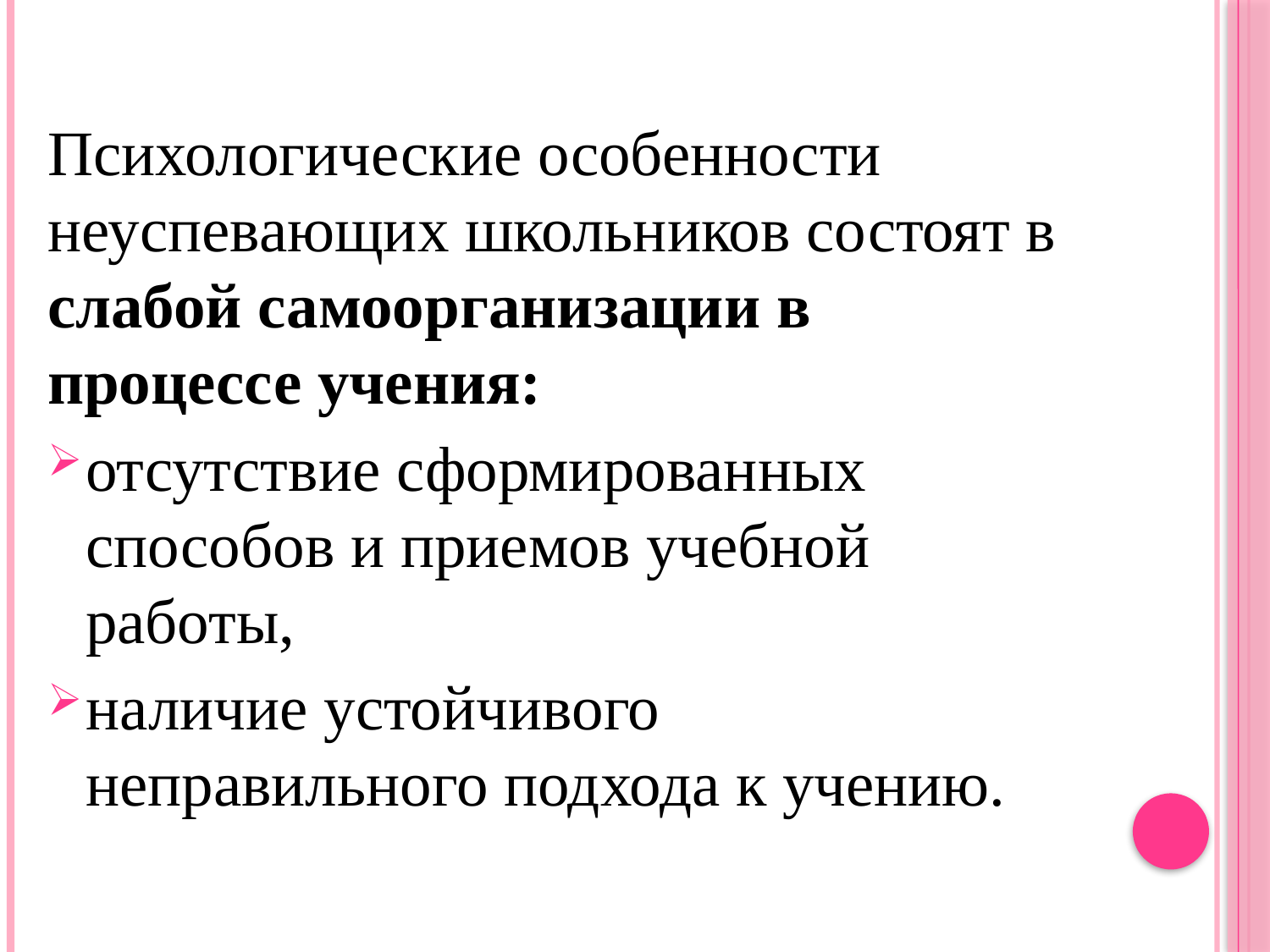

Психологические особенности неуспевающих школьников состоят в слабой самоорганизации в процессе учения:
отсутствие сформированных способов и приемов учебной работы,
наличие устойчивого неправильного подхода к учению.